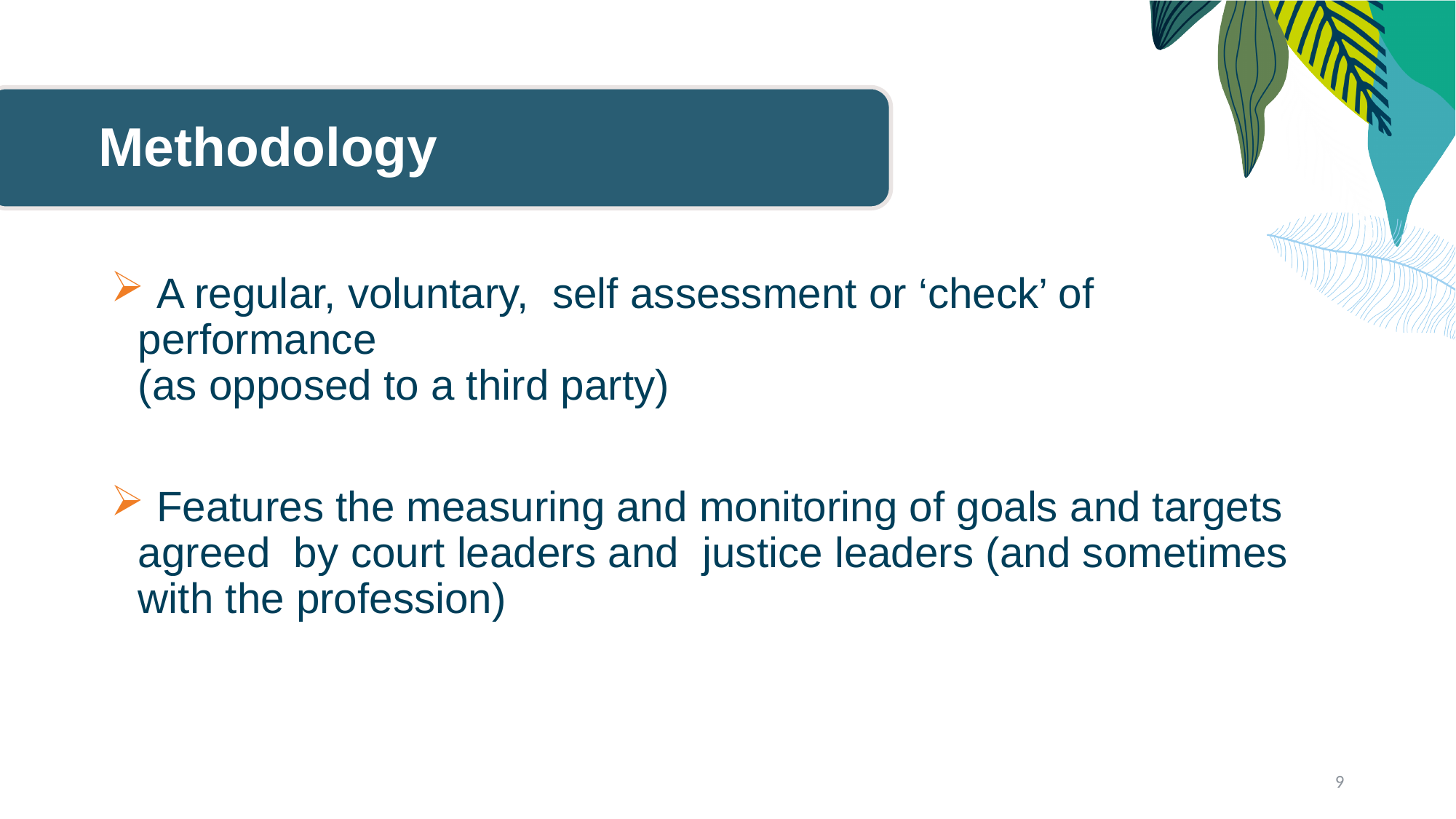

# Methodology

 A regular, voluntary,  self assessment or ‘check’ of performance
(as opposed to a third party)

 Features the measuring and monitoring of goals and targets agreed  by court leaders and  justice leaders (and sometimes with the profession)

9